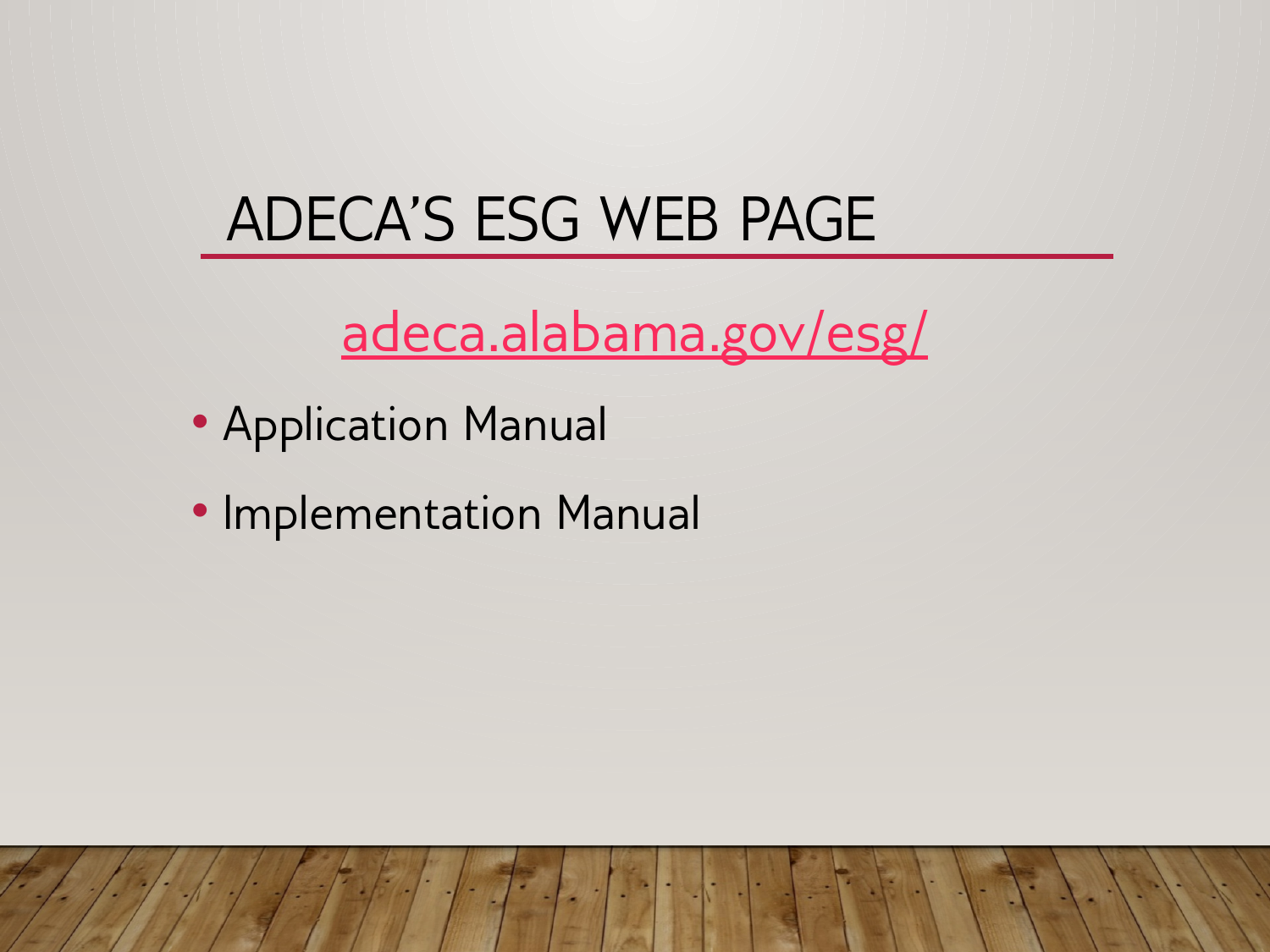

# ADECA’s ESg WEB PAGE
adeca.alabama.gov/esg/

Application Manual
Implementation Manual